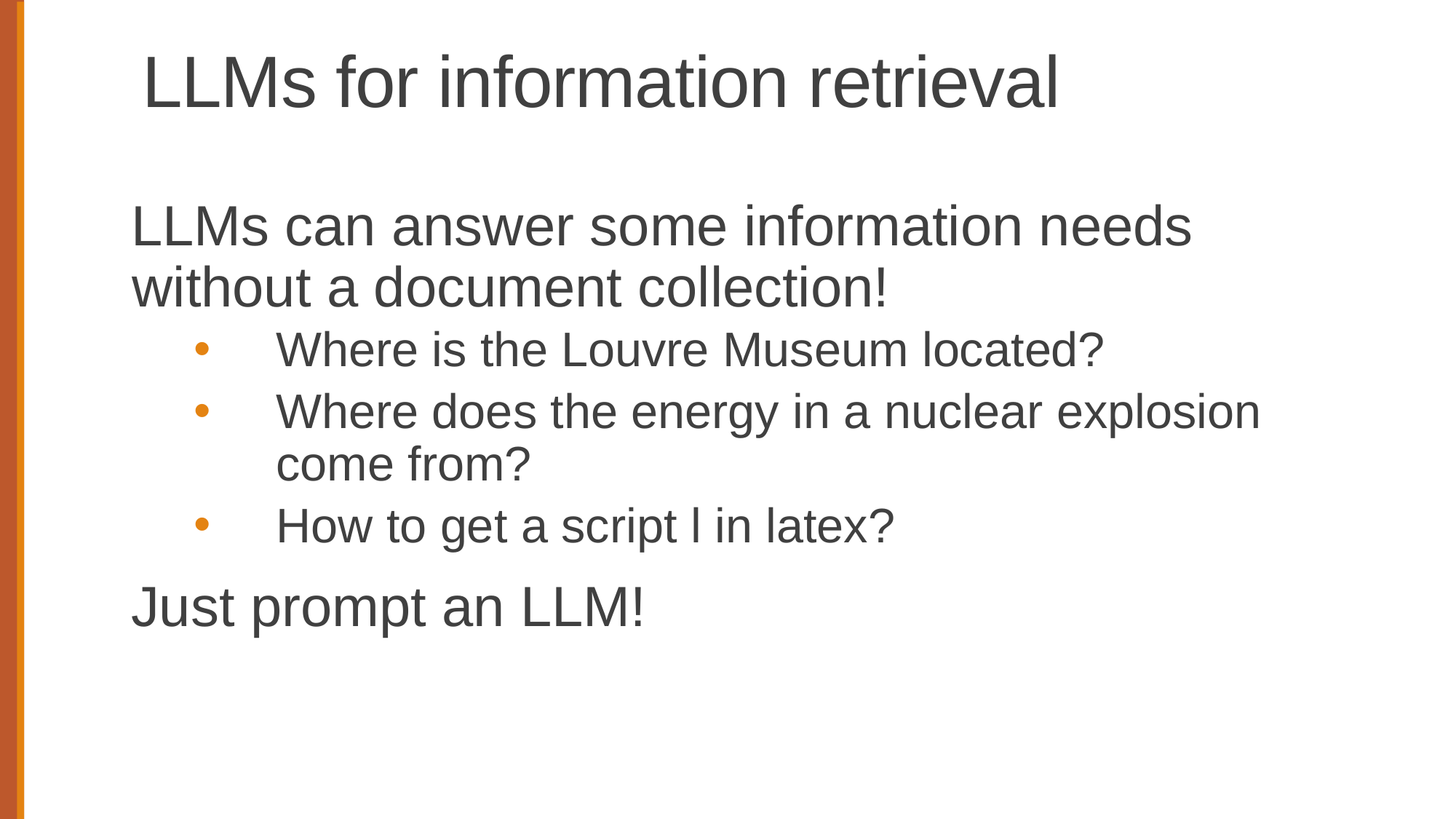

# LLMs for information retrieval
LLMs can answer some information needs without a document collection!
Where is the Louvre Museum located?
Where does the energy in a nuclear explosion come from?
How to get a script l in latex?
Just prompt an LLM!